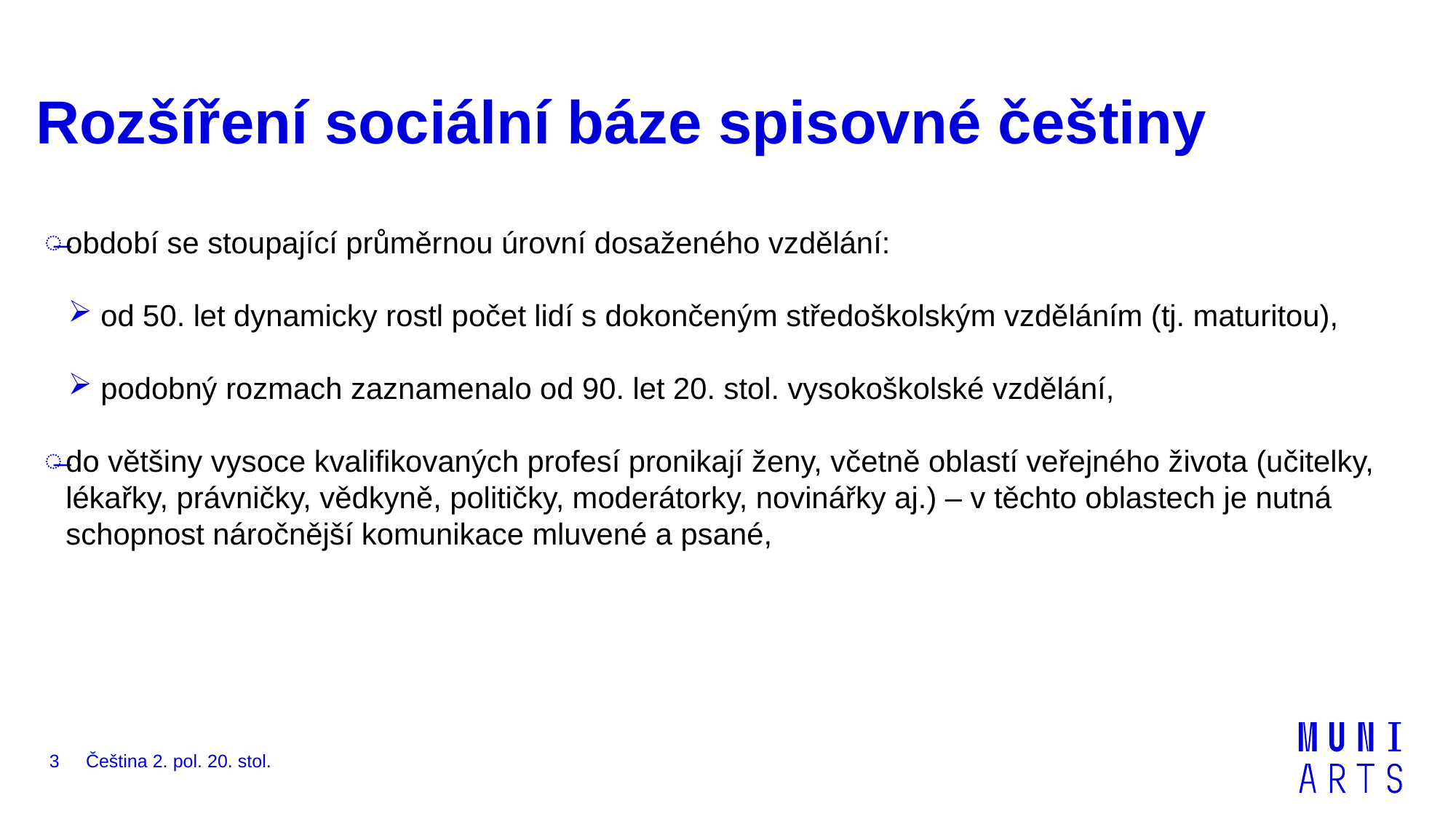

# Rozšíření sociální báze spisovné češtiny
období se stoupající průměrnou úrovní dosaženého vzdělání:

 od 50. let dynamicky rostl počet lidí s dokončeným středoškolským vzděláním (tj. maturitou),

 podobný rozmach zaznamenalo od 90. let 20. stol. vysokoškolské vzdělání,

do většiny vysoce kvalifikovaných profesí pronikají ženy, včetně oblastí veřejného života (učitelky, lékařky, právničky, vědkyně, političky, moderátorky, novinářky aj.) – v těchto oblastech je nutná schopnost náročnější komunikace mluvené a psané,

Čeština 2. pol. 20. stol.
3